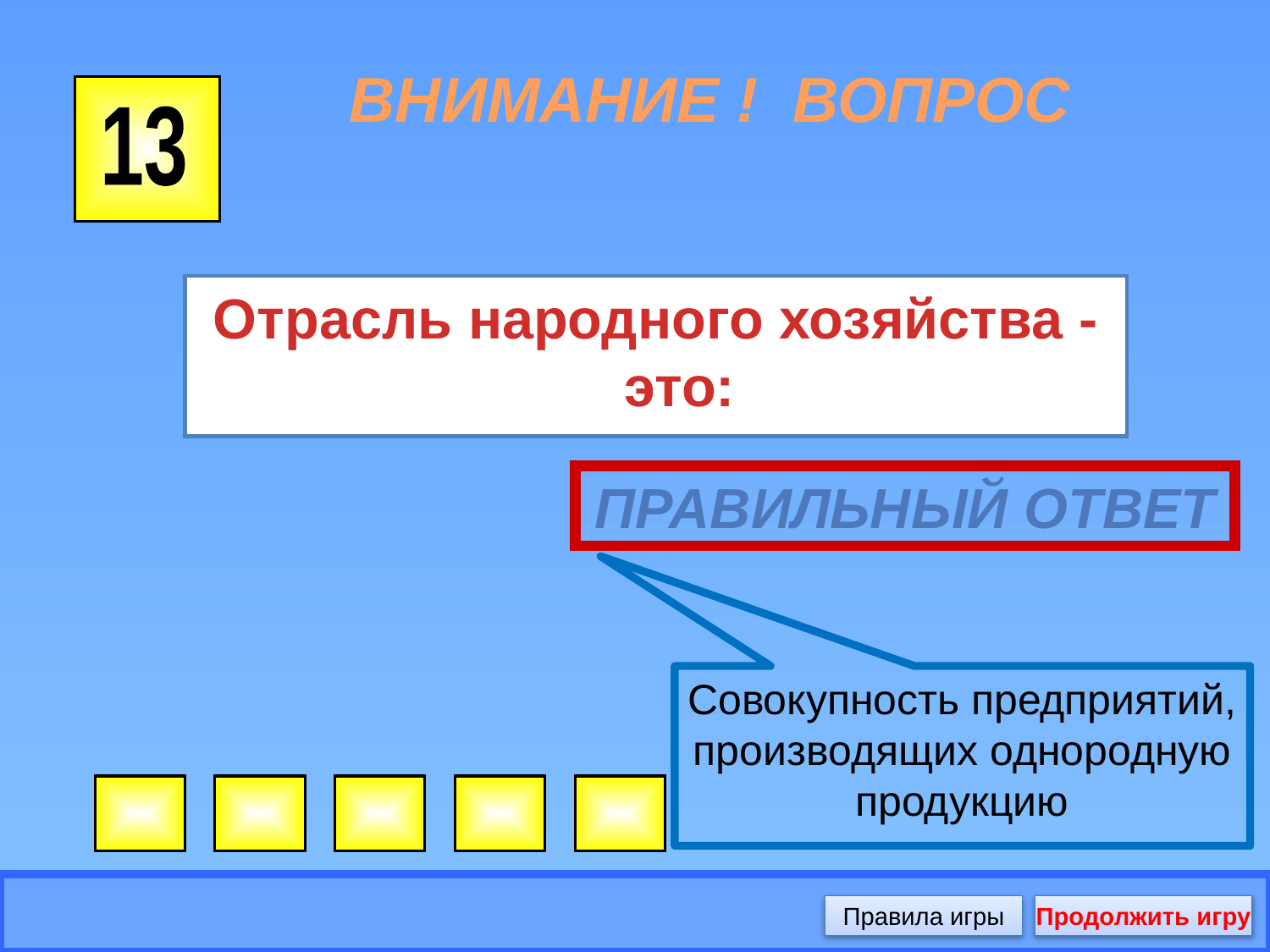

# ВНИМАНИЕ !  ВОПРОС

13
Отрасль народного хозяйства - это:

Правильный ответ
Совокупность предприятий, производящих однородную продукцию

Правила игры
Продолжить игру